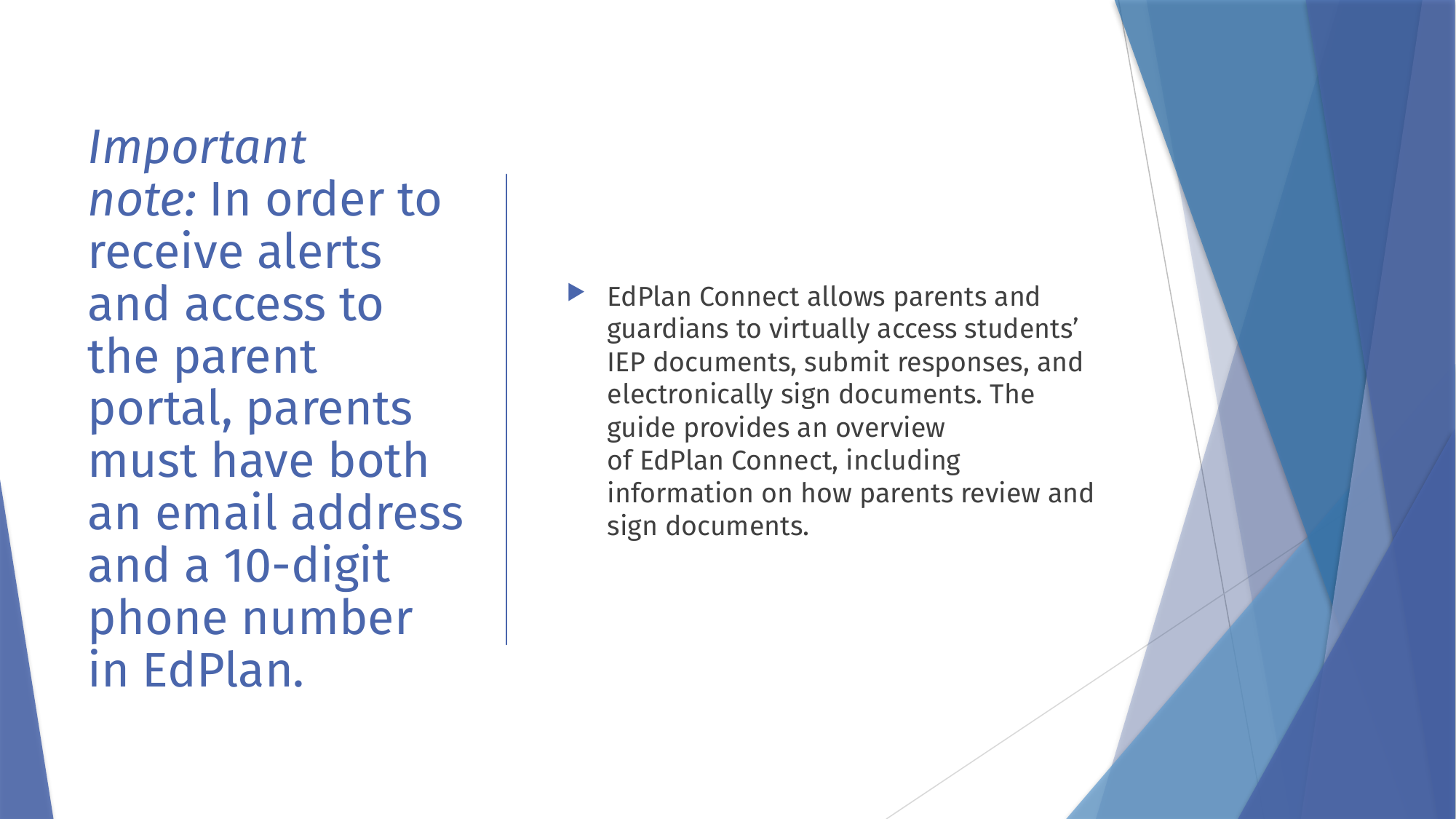

# Important note: In order to receive alerts and access to the parent portal, parents must have both an email address and a 10-digit phone number in EdPlan.
EdPlan Connect allows parents and guardians to virtually access students’ IEP documents, submit responses, and electronically sign documents. The guide provides an overview of EdPlan Connect, including information on how parents review and sign documents.